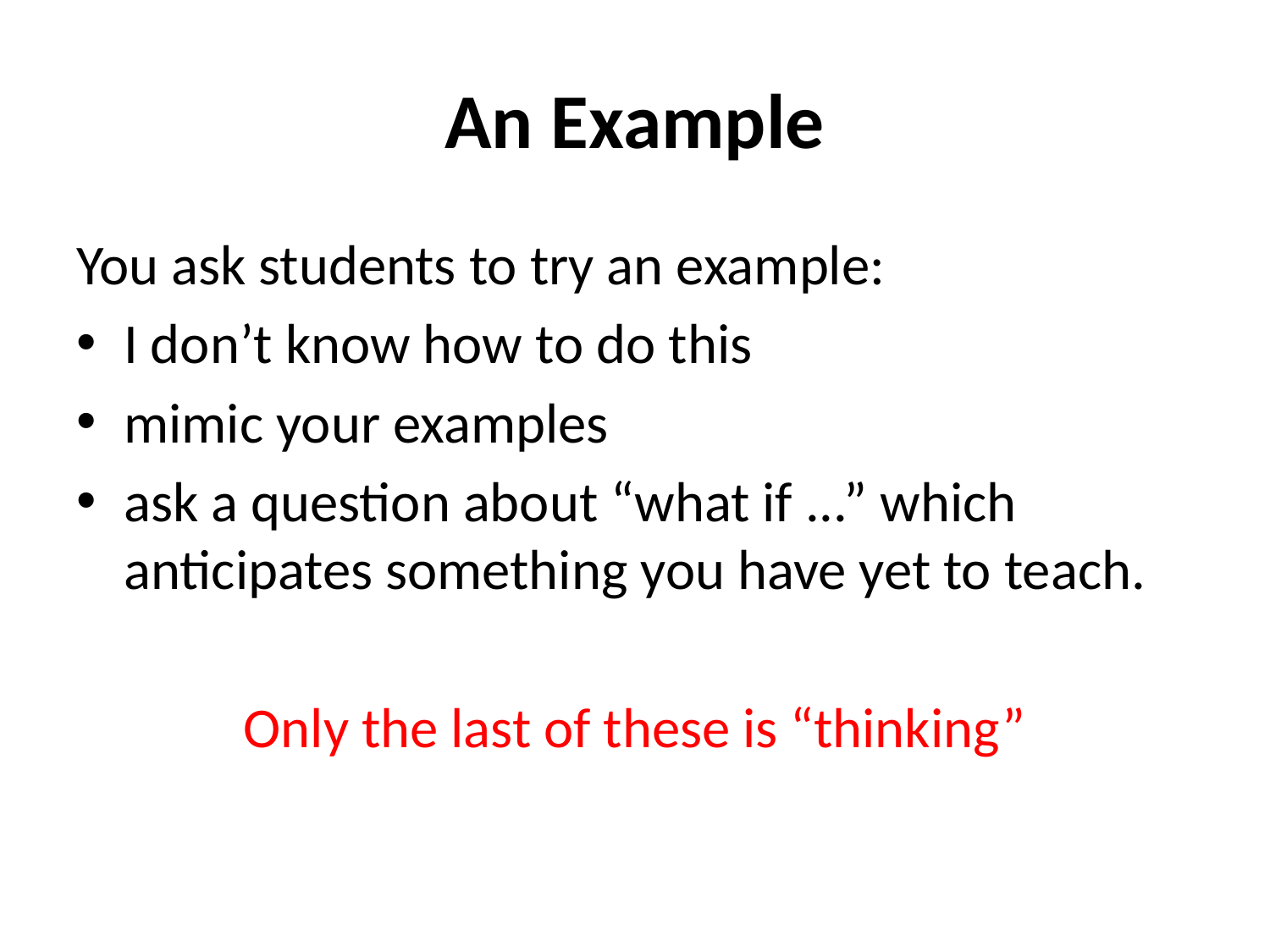

# An Example
You ask students to try an example:
I don’t know how to do this
mimic your examples
ask a question about “what if ...” which anticipates something you have yet to teach.

Only the last of these is “thinking”